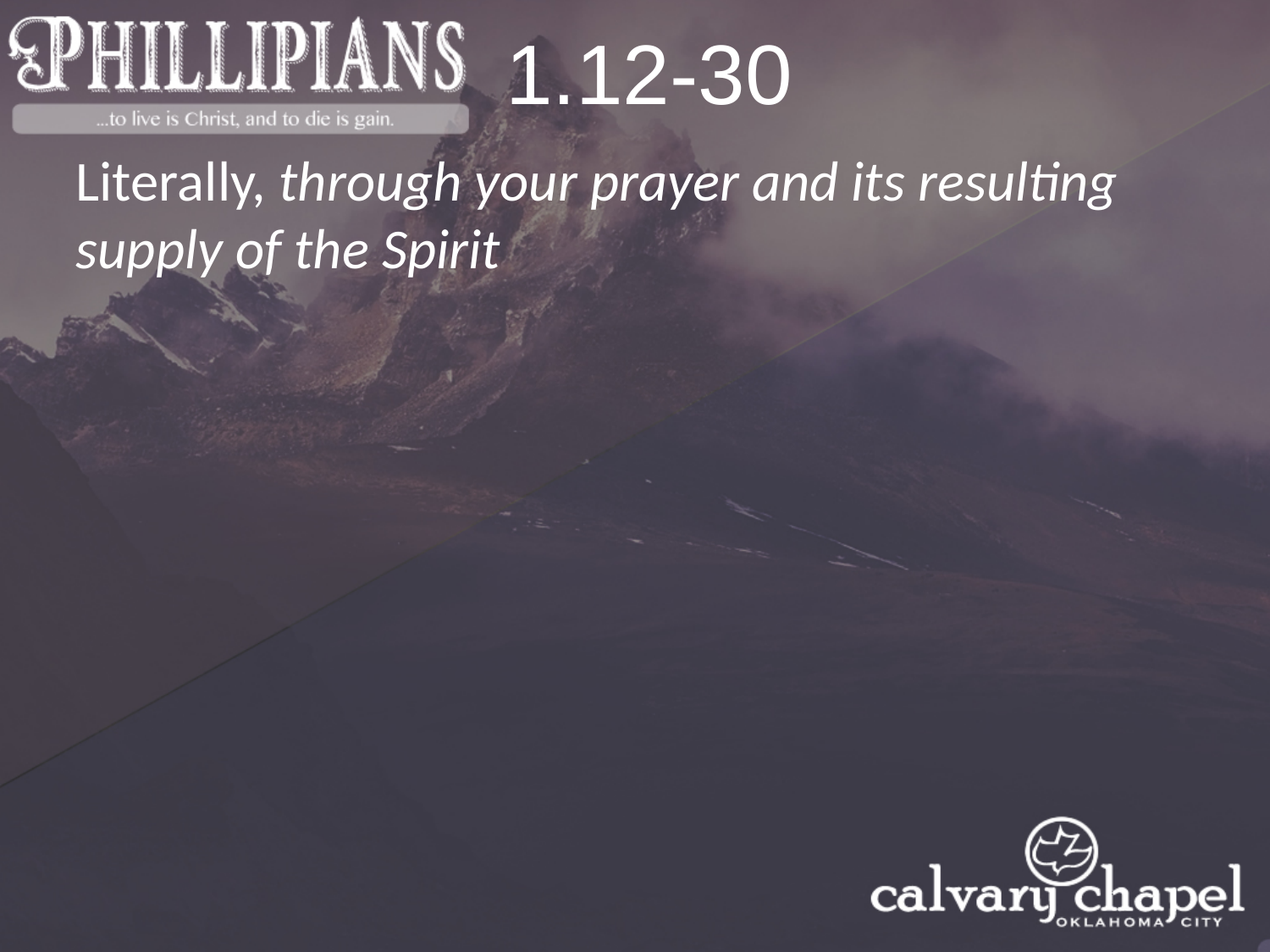

1.12-30
Literally, through your prayer and its resulting supply of the Spirit